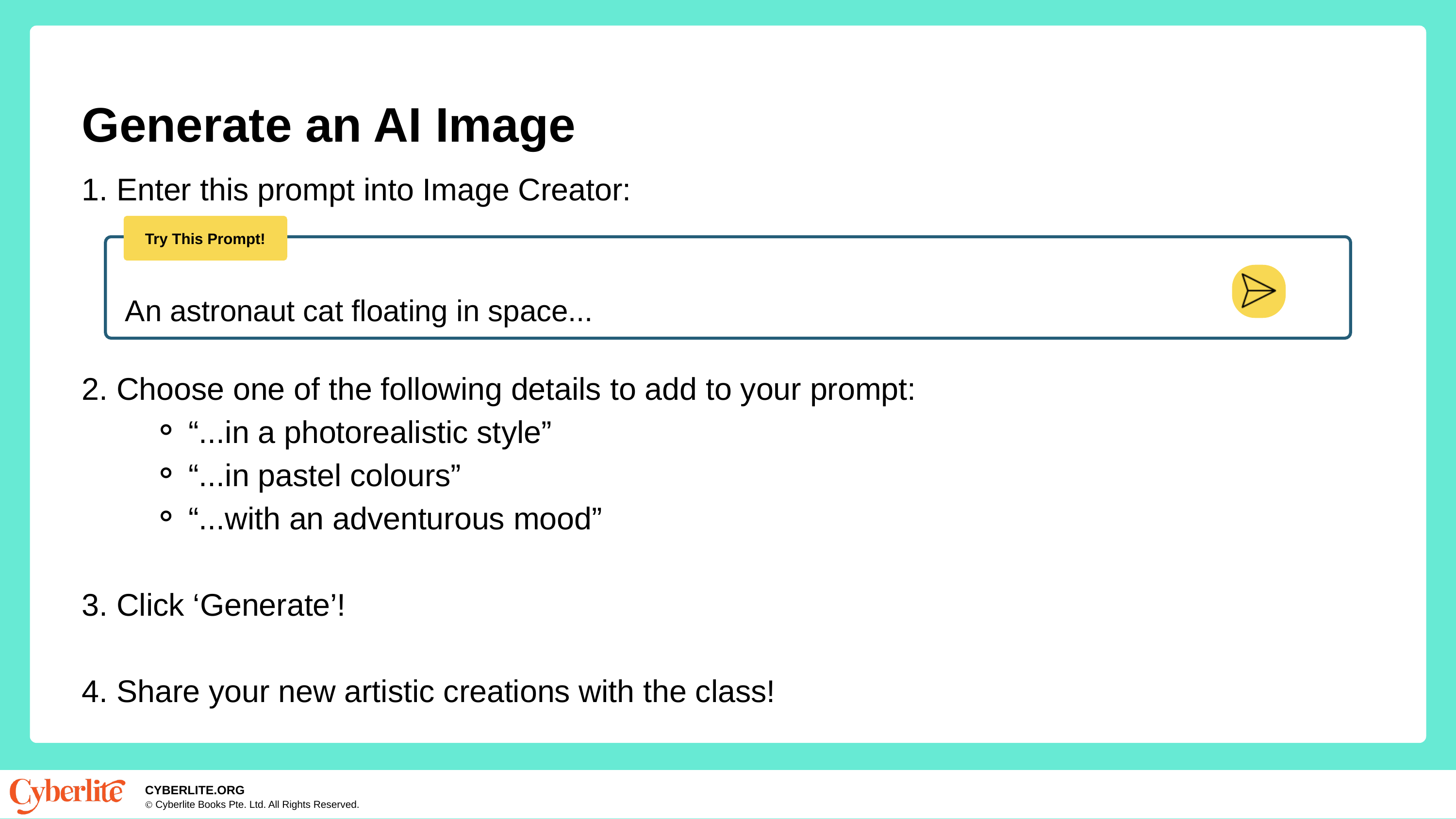

Generate an AI Image
1. Enter this prompt into Image Creator:
Try This Prompt!

An astronaut cat floating in space...
2. Choose one of the following details to add to your prompt:
“...in a photorealistic style”
“...in pastel colours”
“...with an adventurous mood”

3. Click ‘Generate’!

4. Share your new artistic creations with the class!